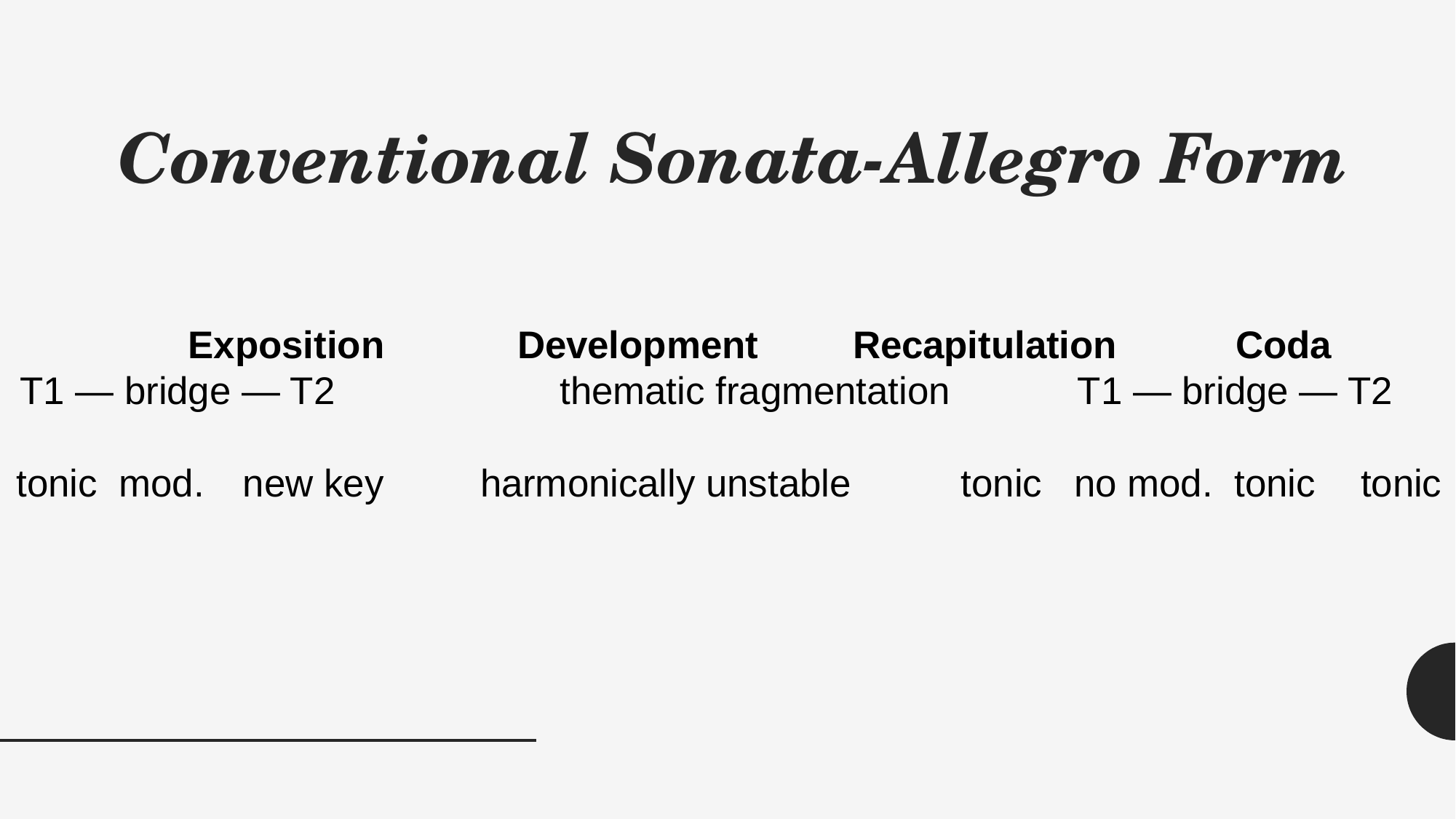

# Conventional Sonata-Allegro Form

     Exposition			       Development 		Recapitulation 	       Coda
T1 — bridge — T2                     thematic fragmentation	   T1 — bridge — T2
tonic	mod.	  new key	     harmonically unstable	  tonic   no mod.  tonic 	 tonic